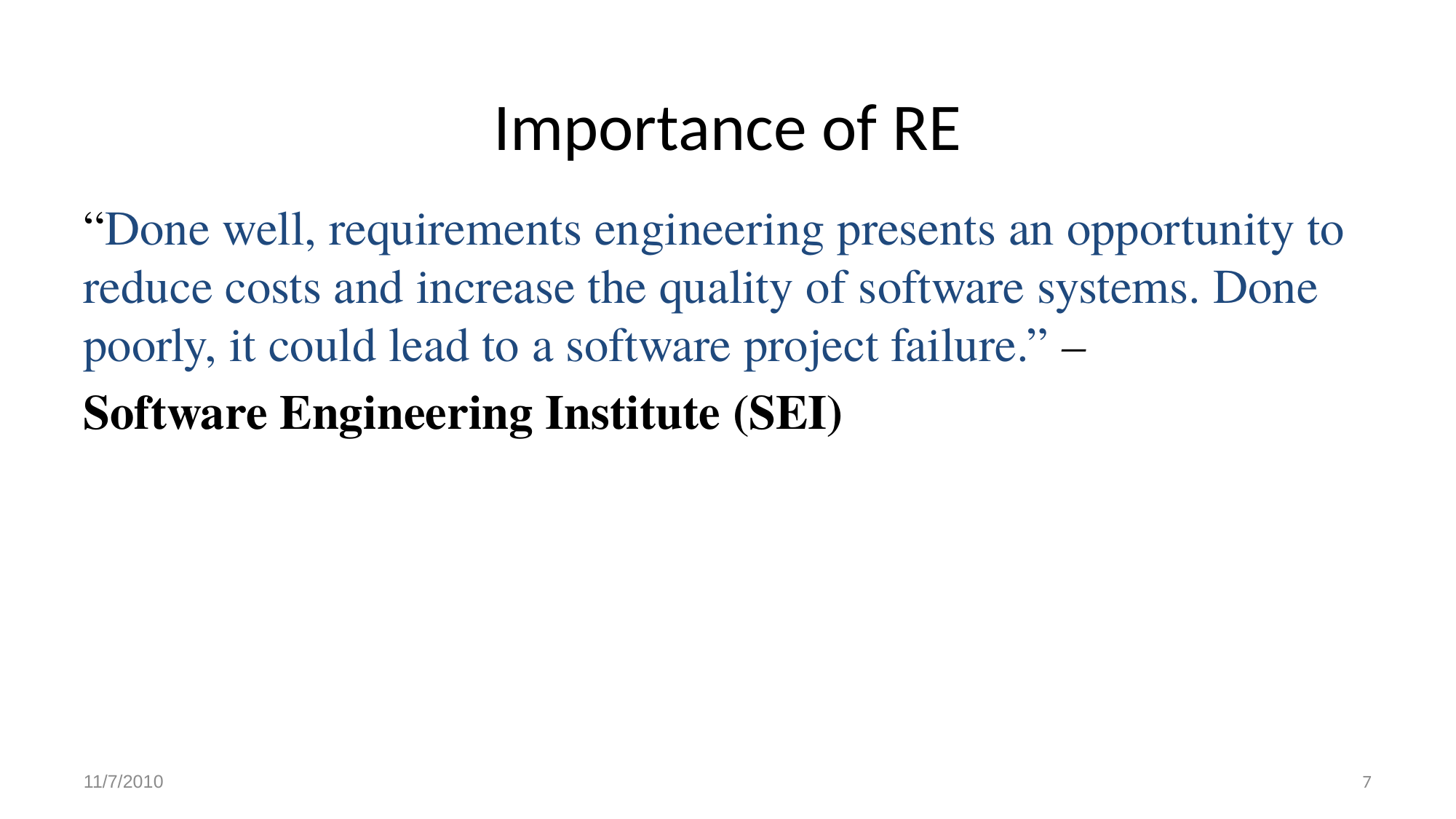

Importance of RE
“Done well, requirements engineering presents an opportunity to reduce costs and increase the quality of software systems. Done poorly, it could lead to a software project failure.” –
Software Engineering Institute (SEI)
7
11/7/2010